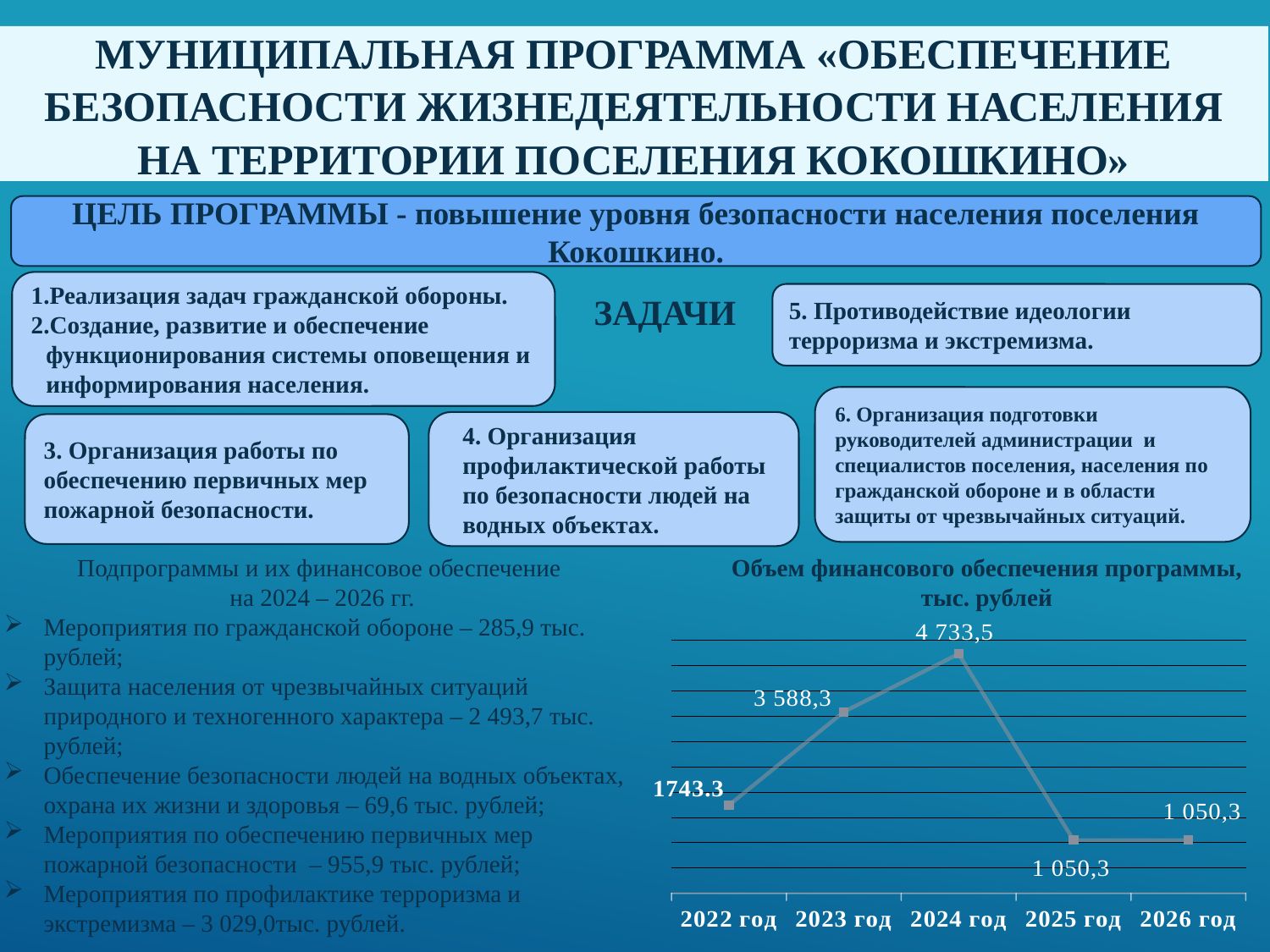

# Муниципальная программа «Обеспечение безопасности жизнедеятельности населения на территории поселения Кокошкино»
ЦЕЛЬ ПРОГРАММЫ - повышение уровня безопасности населения поселения Кокошкино.
Реализация задач гражданской обороны.
Создание, развитие и обеспечение функционирования системы оповещения и информирования населения.
ЗАДАЧИ
5. Противодействие идеологии терроризма и экстремизма.
6. Организация подготовки руководителей администрации  и специалистов поселения, населения по гражданской обороне и в области защиты от чрезвычайных ситуаций.
4. Организация профилактической работы по безопасности людей на водных объектах.
3. Организация работы по обеспечению первичных мер пожарной безопасности.
Подпрограммы и их финансовое обеспечение
на 2024 – 2026 гг.
Мероприятия по гражданской обороне – 285,9 тыс. рублей;
Защита населения от чрезвычайных ситуаций природного и техногенного характера – 2 493,7 тыс. рублей;
Обеспечение безопасности людей на водных объектах, охрана их жизни и здоровья – 69,6 тыс. рублей;
Мероприятия по обеспечению первичных мер пожарной безопасности  – 955,9 тыс. рублей;
Мероприятия по профилактике терроризма и экстремизма – 3 029,0тыс. рублей.
Объем финансового обеспечения программы, тыс. рублей

### Chart

| Category | Столбец1 |
|---|---|
| 2022 год | 1743.3 |
| 2023 год | 3588.3 |
| 2024 год | 4733.5 |
| 2025 год | 1050.3 |
| 2026 год | 1050.3 |